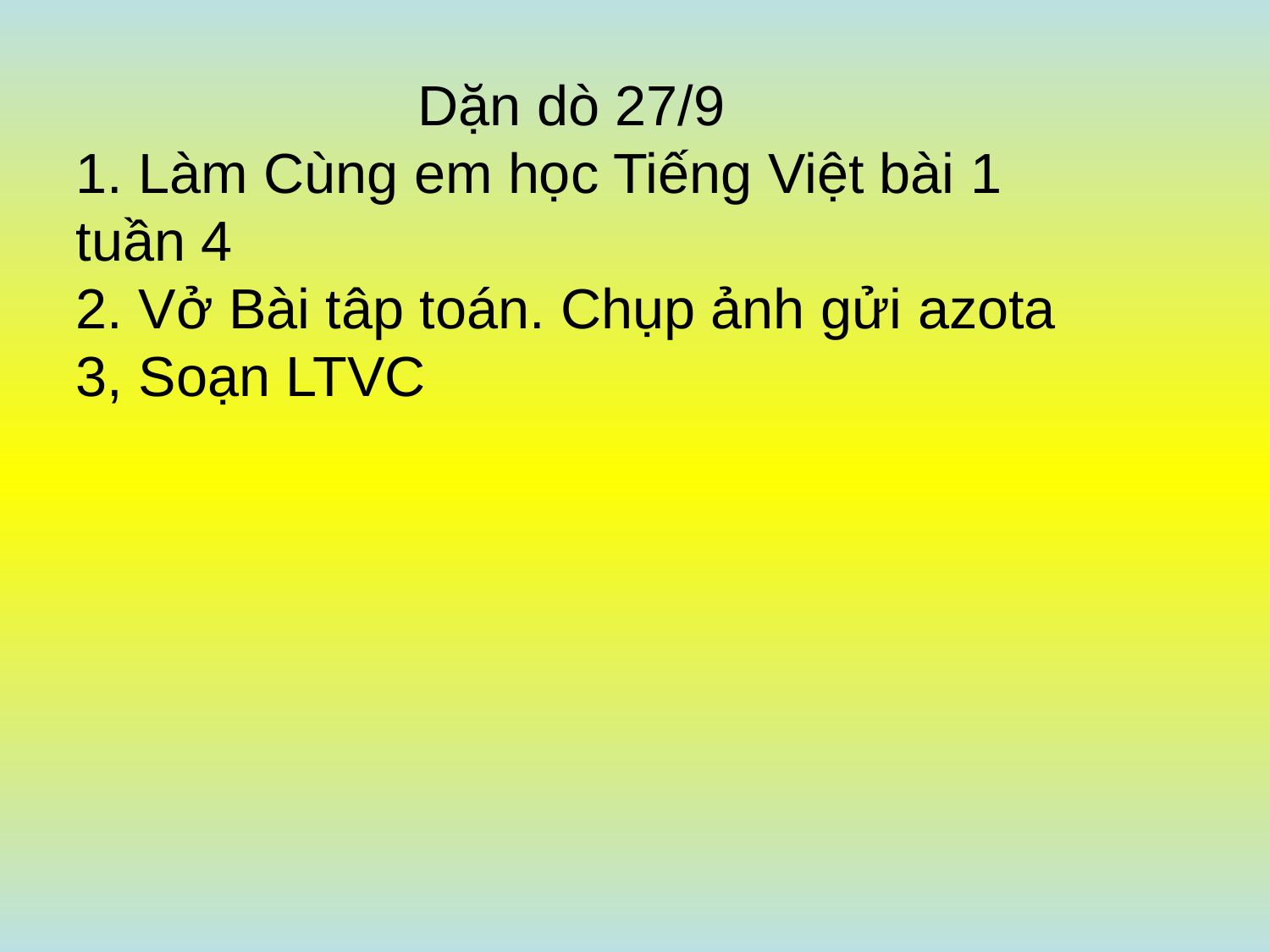

Dặn dò 27/9
1. Làm Cùng em học Tiếng Việt bài 1 tuần 4
2. Vở Bài tâp toán. Chụp ảnh gửi azota
3, Soạn LTVC